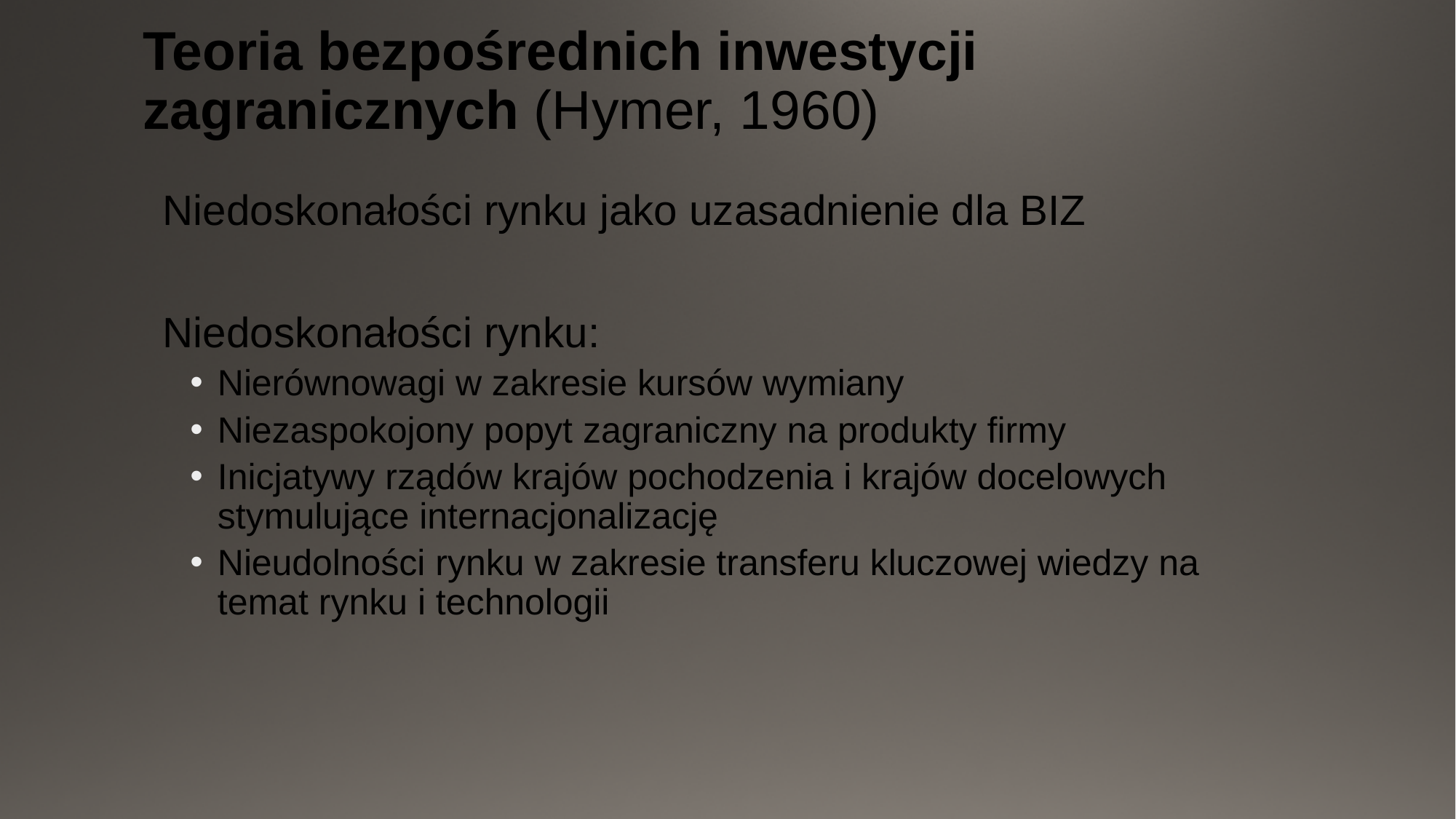

# Teoria bezpośrednich inwestycji zagranicznych (Hymer, 1960)
	Niedoskonałości rynku jako uzasadnienie dla BIZ

	Niedoskonałości rynku:
Nierównowagi w zakresie kursów wymiany
Niezaspokojony popyt zagraniczny na produkty firmy
Inicjatywy rządów krajów pochodzenia i krajów docelowych stymulujące internacjonalizację
Nieudolności rynku w zakresie transferu kluczowej wiedzy na temat rynku i technologii